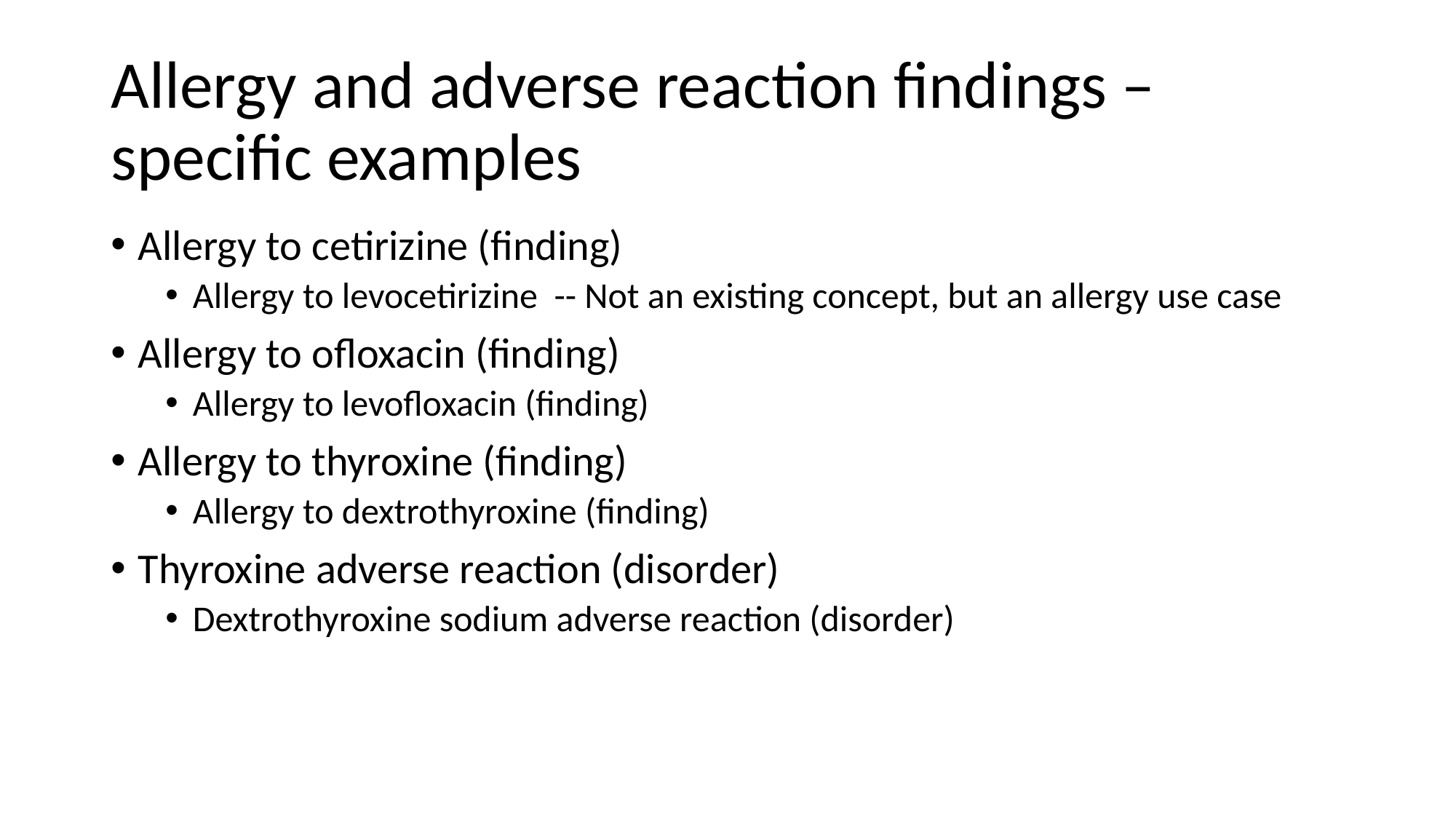

# Allergy and adverse reaction findings – specific examples
Allergy to cetirizine (finding)
Allergy to levocetirizine  -- Not an existing concept, but an allergy use case
Allergy to ofloxacin (finding)
Allergy to levofloxacin (finding)
Allergy to thyroxine (finding)
Allergy to dextrothyroxine (finding)
Thyroxine adverse reaction (disorder)
Dextrothyroxine sodium adverse reaction (disorder)